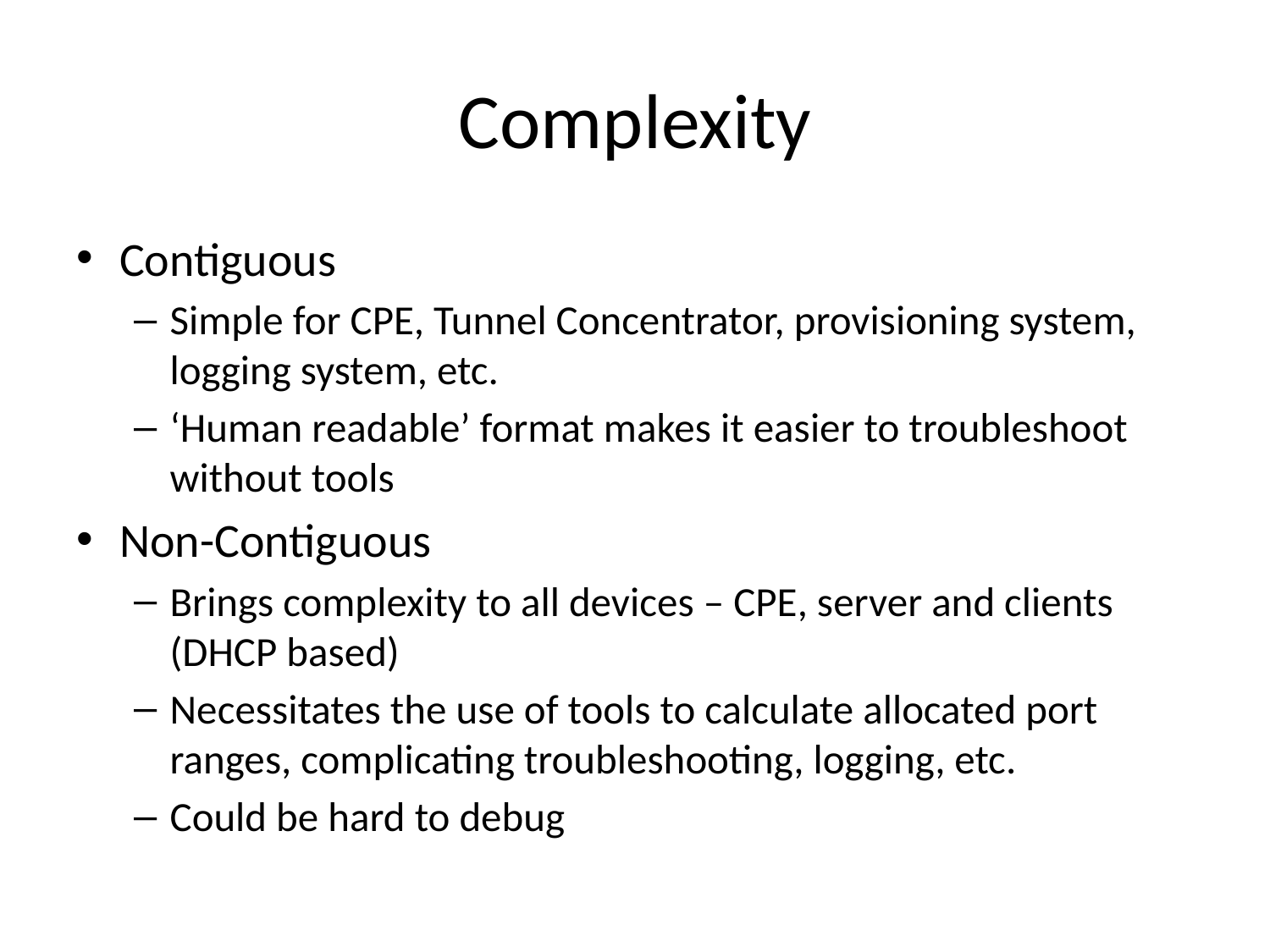

# Complexity
Contiguous
Simple for CPE, Tunnel Concentrator, provisioning system, logging system, etc.
‘Human readable’ format makes it easier to troubleshoot without tools
Non-Contiguous
Brings complexity to all devices – CPE, server and clients (DHCP based)
Necessitates the use of tools to calculate allocated port ranges, complicating troubleshooting, logging, etc.
Could be hard to debug